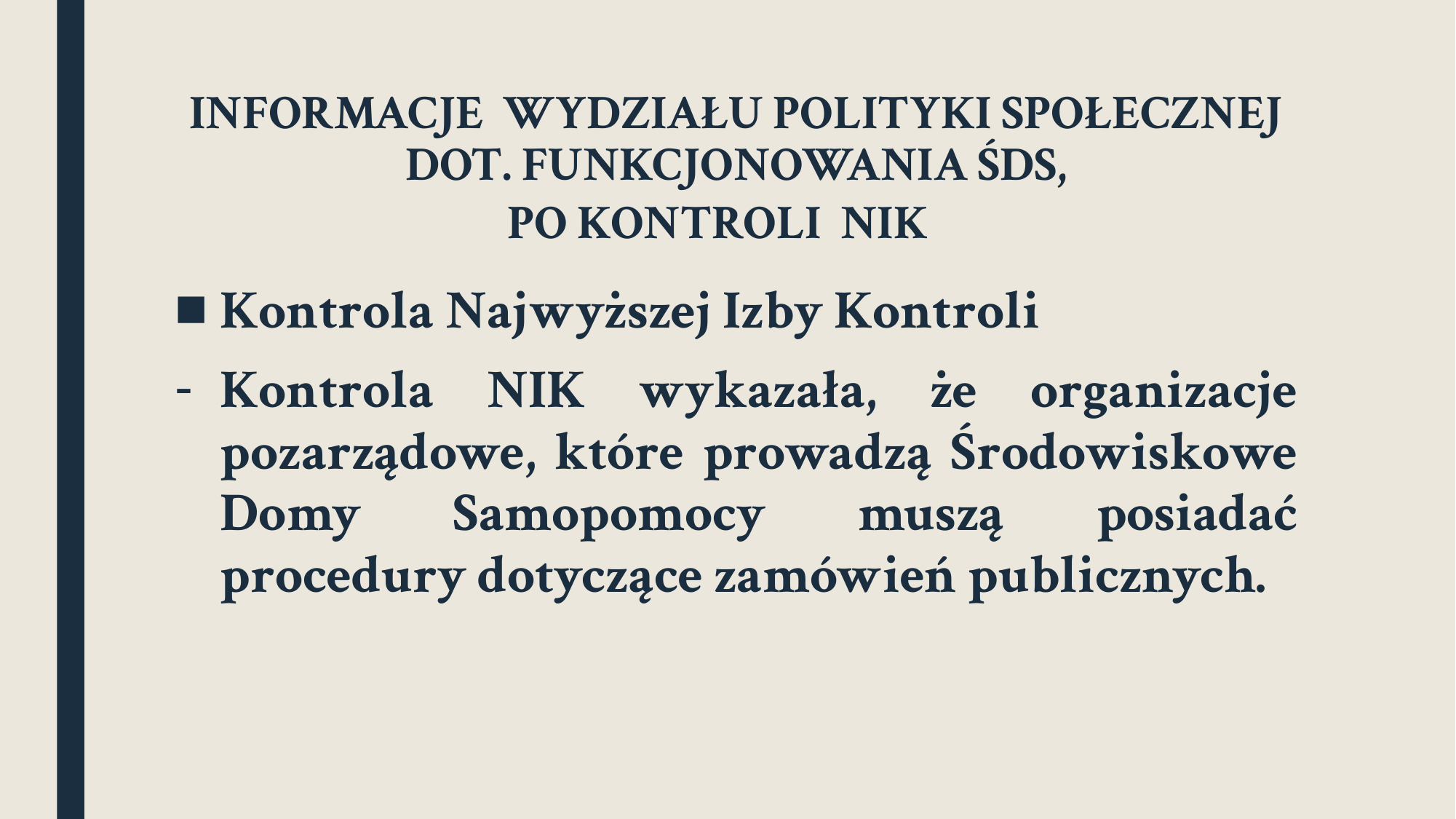

# INFORMACJE  WYDZIAŁU POLITYKI SPOŁECZNEJ DOT. FUNKCJONOWANIA ŚDS, PO KONTROLI  NIK
Kontrola Najwyższej Izby Kontroli
Kontrola NIK wykazała, że organizacje pozarządowe, które prowadzą Środowiskowe Domy Samopomocy muszą posiadać procedury dotyczące zamówień publicznych.